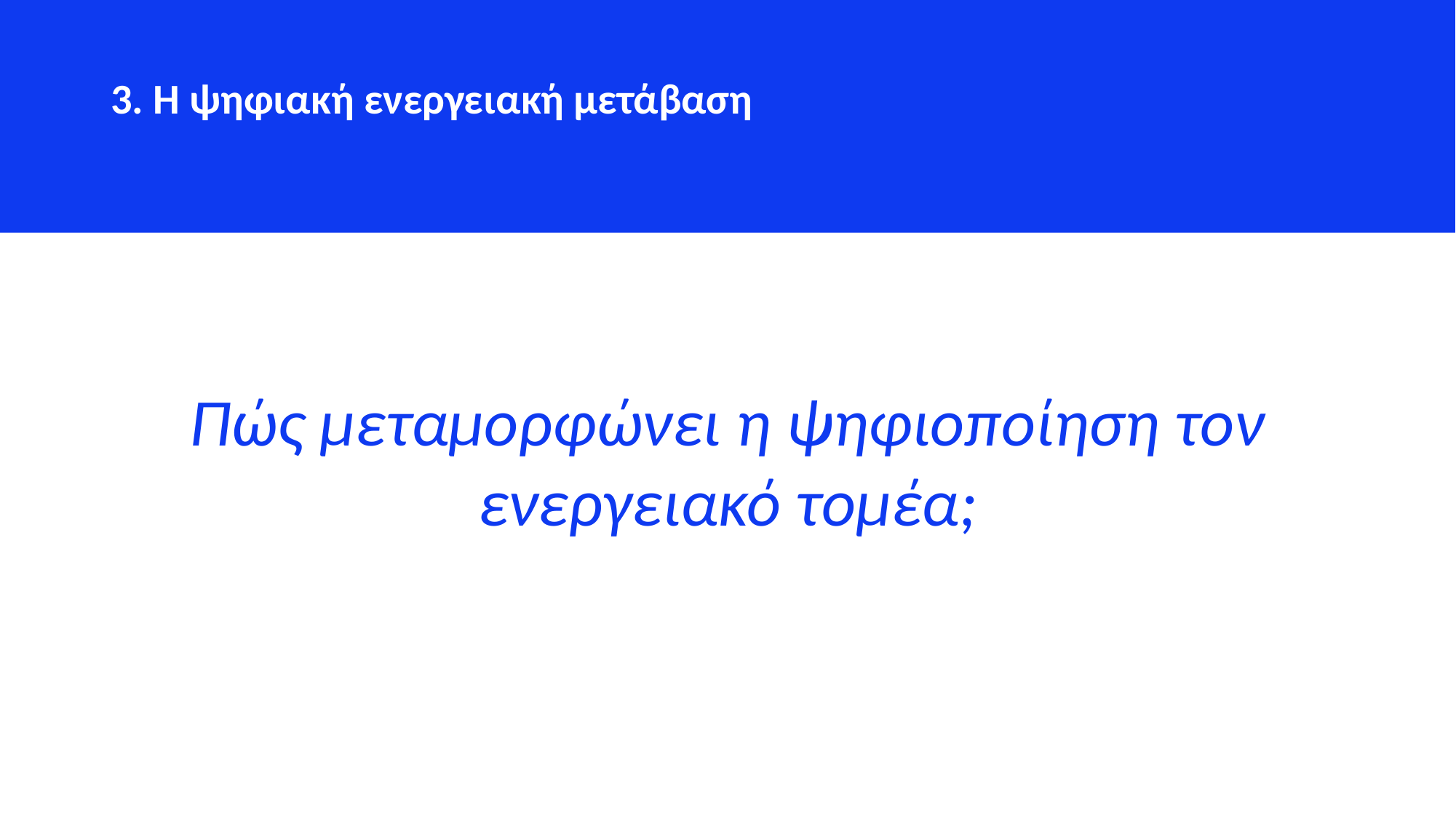

3. Η ψηφιακή ενεργειακή μετάβαση

Πώς μεταμορφώνει η ψηφιοποίηση τον ενεργειακό τομέα;